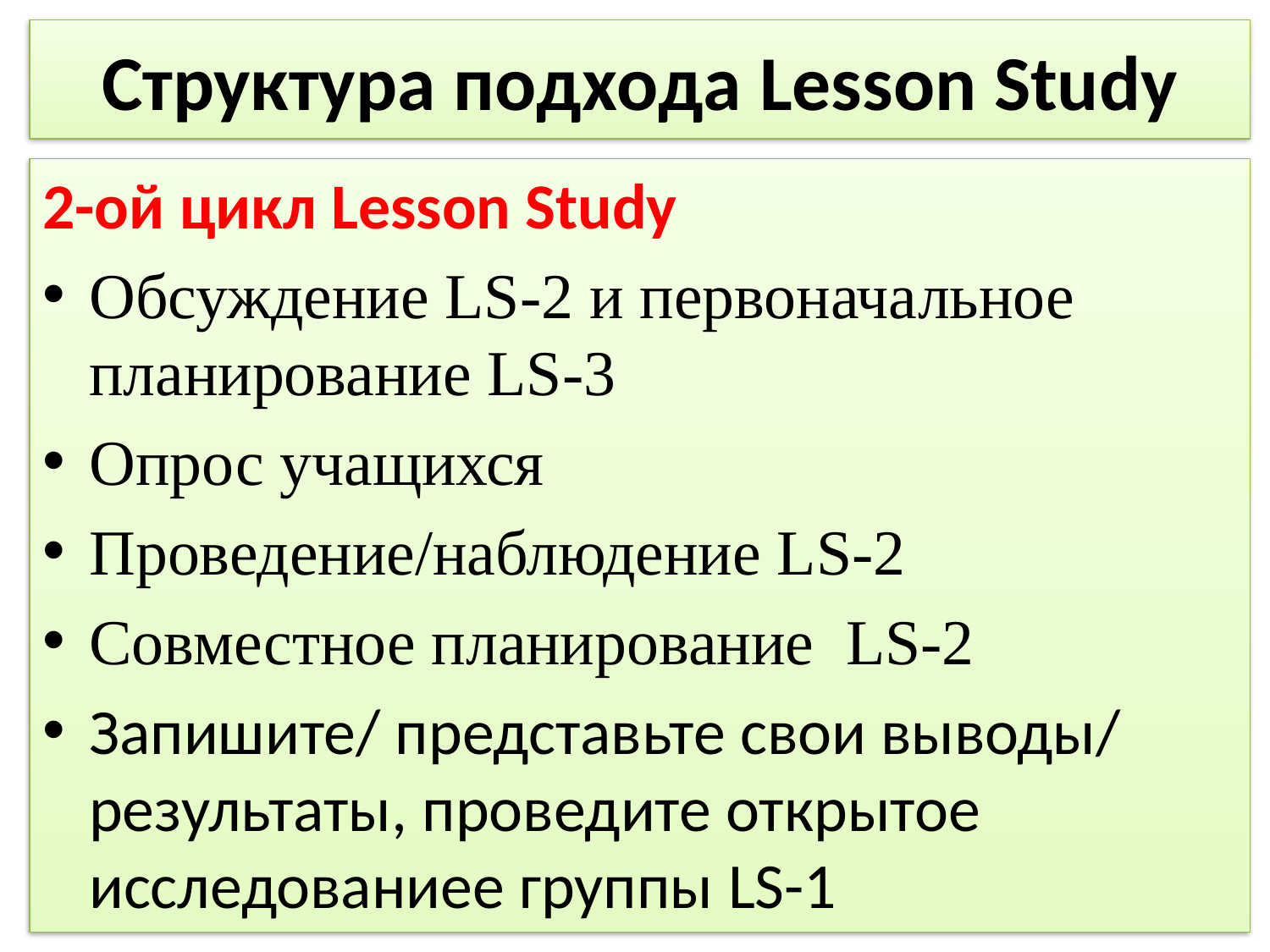

# Структура подхода Lesson Study
2-ой цикл Lesson Study
Обсуждение LS-2 и первоначальное планирование LS-3
Опрос учащихся
Проведение/наблюдение LS-2
Совместное планирование  LS-2
Запишите/ представьте свои выводы/ результаты, проведите открытое исследованиее группы LS-1